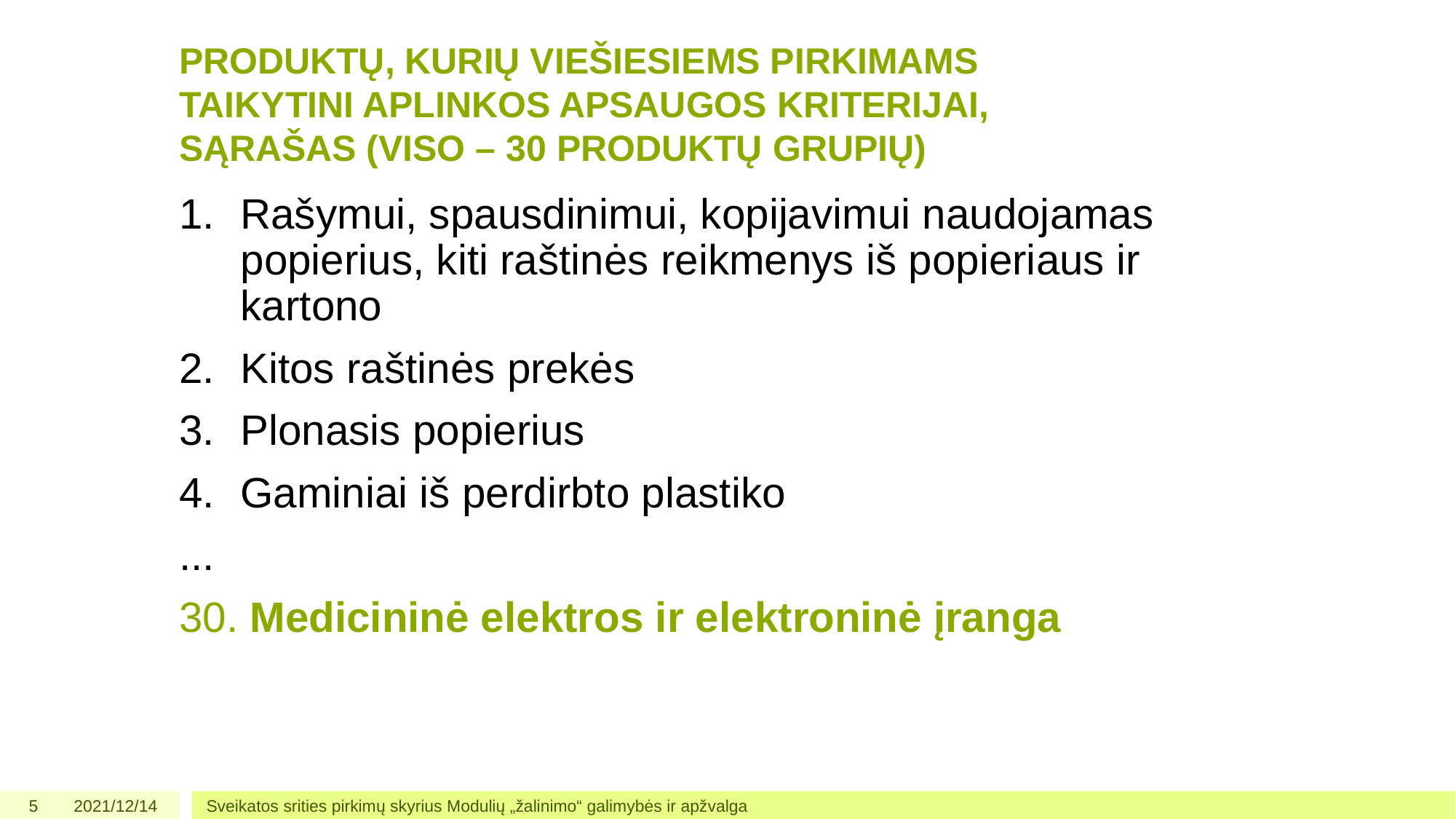

# PRODUKTŲ, KURIŲ VIEŠIESIEMS PIRKIMAMS TAIKYTINI APLINKOS APSAUGOS KRITERIJAI, SĄRAŠAS (VISO – 30 PRODUKTŲ GRUPIŲ)
Rašymui, spausdinimui, kopijavimui naudojamas popierius, kiti raštinės reikmenys iš popieriaus ir kartono
Kitos raštinės prekės
Plonasis popierius
Gaminiai iš perdirbto plastiko
...
30. Medicininė elektros ir elektroninė įranga
5
2021/12/14
Sveikatos srities pirkimų skyrius					 Modulių „žalinimo“ galimybės ir apžvalga